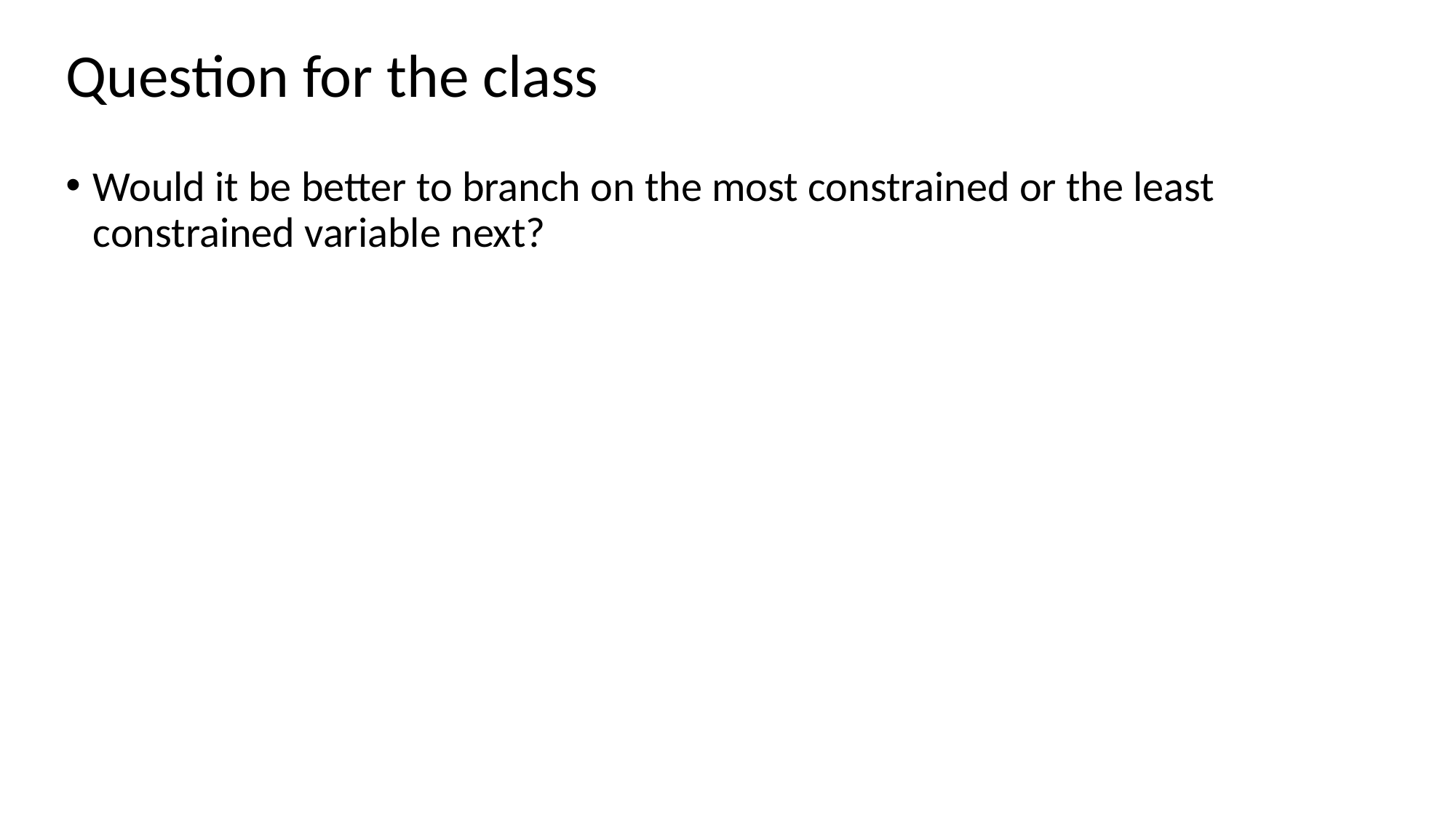

# Question for the class
Would it be better to branch on the most constrained or the least constrained variable next?